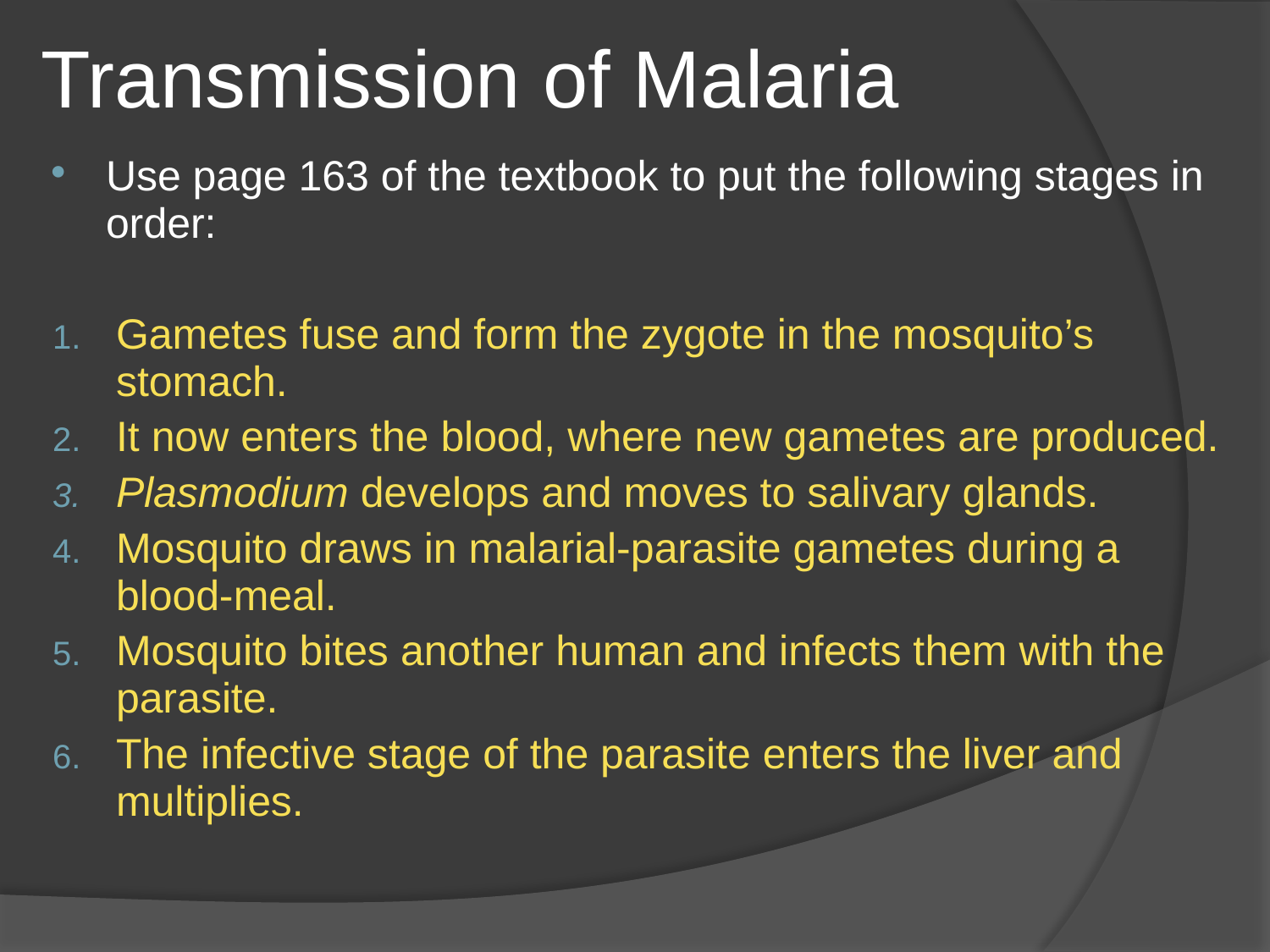

# Transmission of Malaria
Use page 163 of the textbook to put the following stages in order:

Gametes fuse and form the zygote in the mosquito’s stomach.
It now enters the blood, where new gametes are produced.
Plasmodium develops and moves to salivary glands.
Mosquito draws in malarial-parasite gametes during a blood-meal.
Mosquito bites another human and infects them with the parasite.
The infective stage of the parasite enters the liver and multiplies.